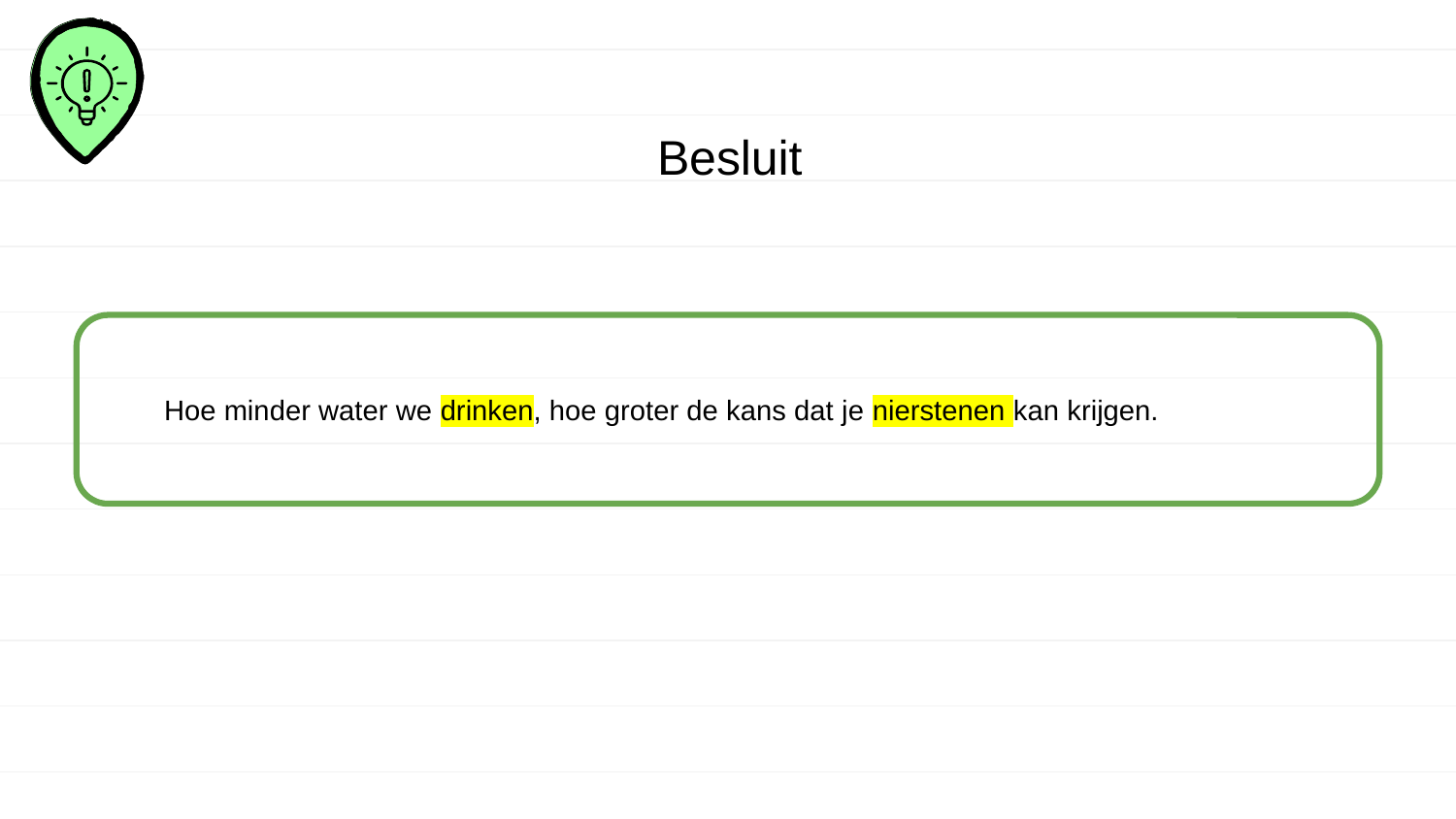

# Besluit

Hoe minder water we drinken, hoe groter de kans dat je nierstenen kan krijgen.